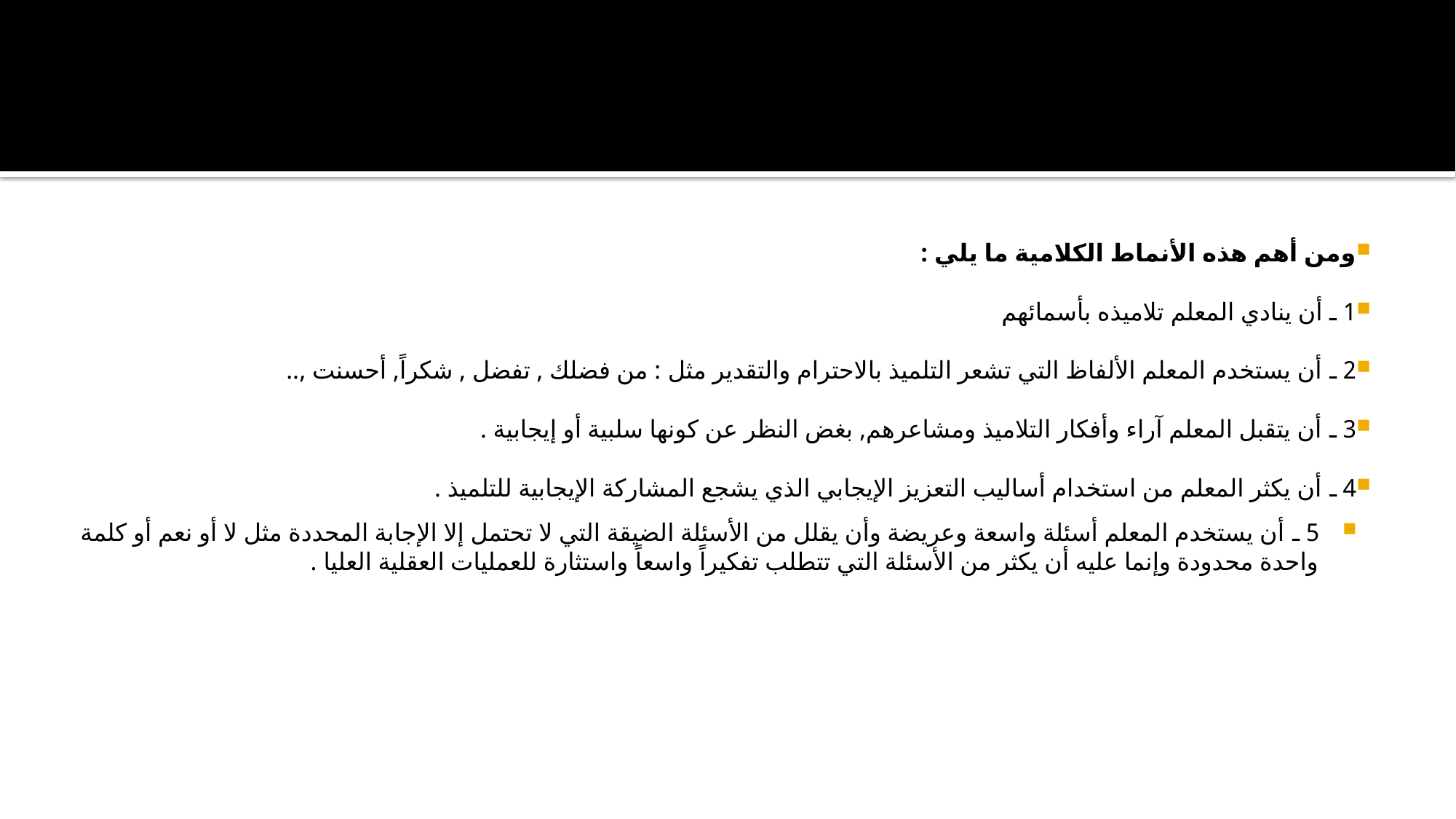

#
ومن أهم هذه الأنماط الكلامية ما يلي :
1 ـ أن ينادي المعلم تلاميذه بأسمائهم
2 ـ أن يستخدم المعلم الألفاظ التي تشعر التلميذ بالاحترام والتقدير مثل : من فضلك , تفضل , شكراً, أحسنت ,..
3 ـ أن يتقبل المعلم آراء وأفكار التلاميذ ومشاعرهم, بغض النظر عن كونها سلبية أو إيجابية .
4 ـ أن يكثر المعلم من استخدام أساليب التعزيز الإيجابي الذي يشجع المشاركة الإيجابية للتلميذ .
5 ـ أن يستخدم المعلم أسئلة واسعة وعريضة وأن يقلل من الأسئلة الضيقة التي لا تحتمل إلا الإجابة المحددة مثل لا أو نعم أو كلمة واحدة محدودة وإنما عليه أن يكثر من الأسئلة التي تتطلب تفكيراً واسعاً واستثارة للعمليات العقلية العليا .